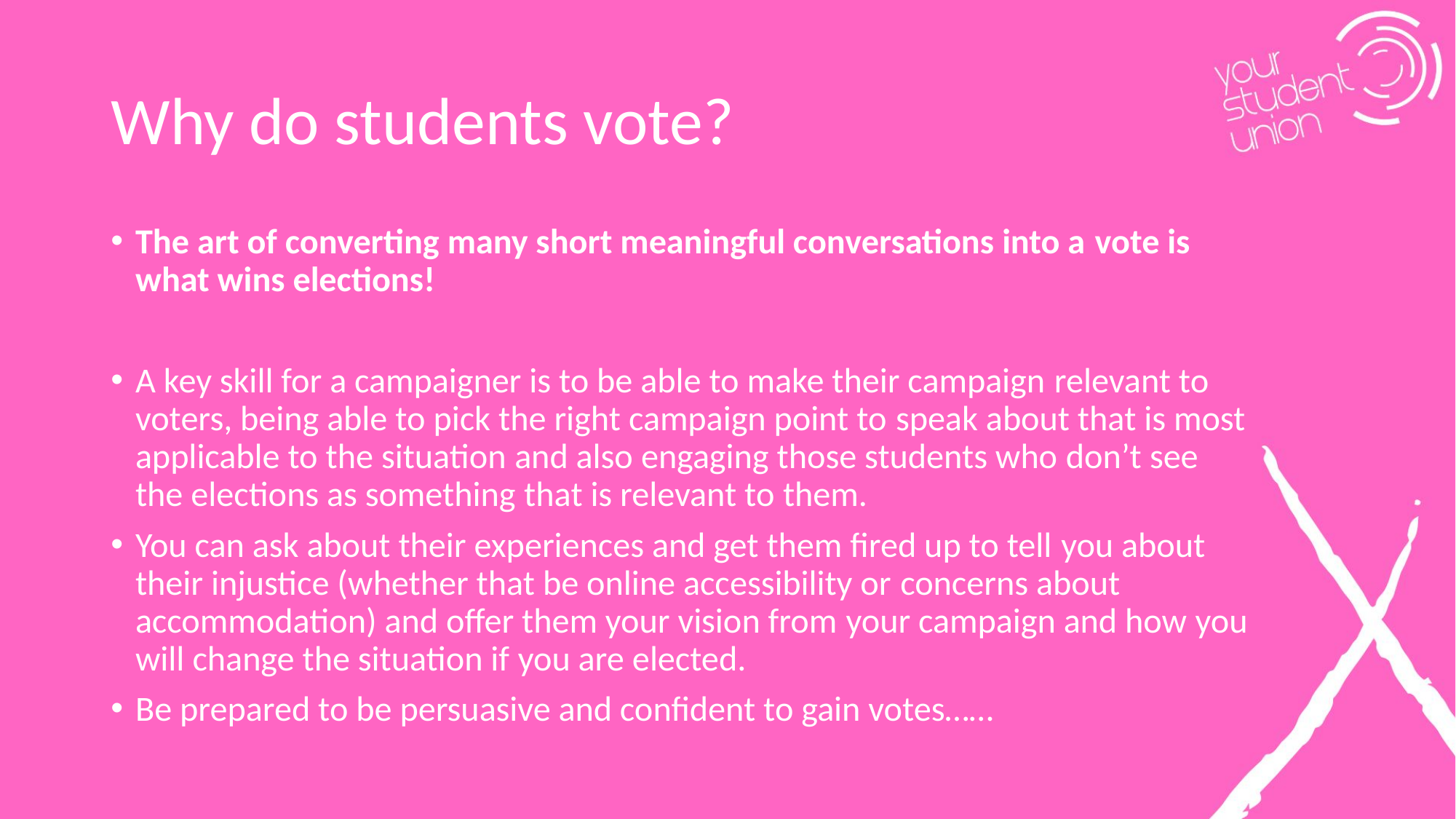

# Why do students vote?
The art of converting many short meaningful conversations into a vote is what wins elections!

A key skill for a campaigner is to be able to make their campaign relevant to voters, being able to pick the right campaign point to speak about that is most applicable to the situation and also engaging those students who don’t see the elections as something that is relevant to them.
You can ask about their experiences and get them fired up to tell you about their injustice (whether that be online accessibility or concerns about accommodation) and offer them your vision from your campaign and how you will change the situation if you are elected.
Be prepared to be persuasive and confident to gain votes……